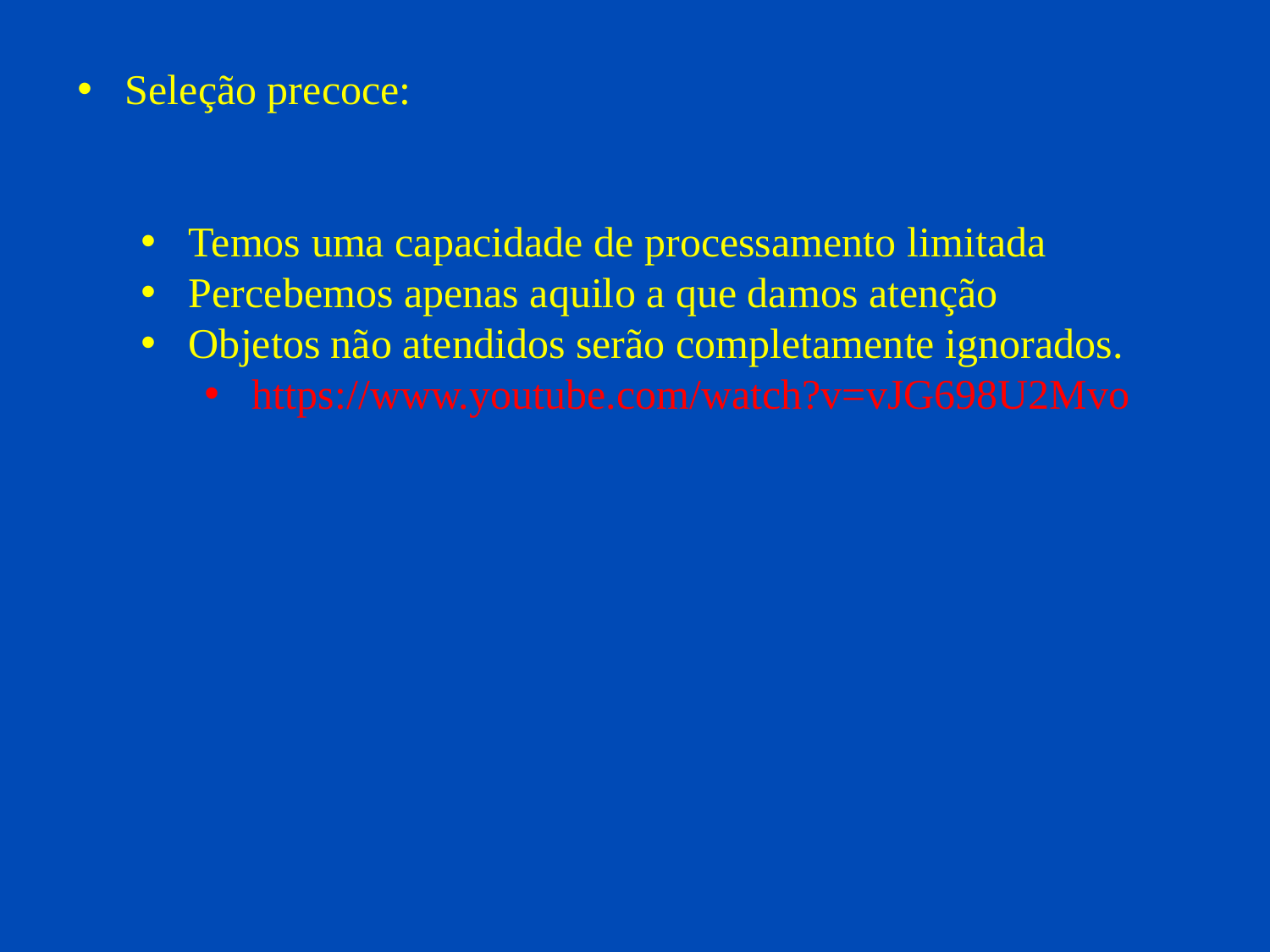

Seleção precoce:

Temos uma capacidade de processamento limitada
Percebemos apenas aquilo a que damos atenção
Objetos não atendidos serão completamente ignorados.
https://www.youtube.com/watch?v=vJG698U2Mvo